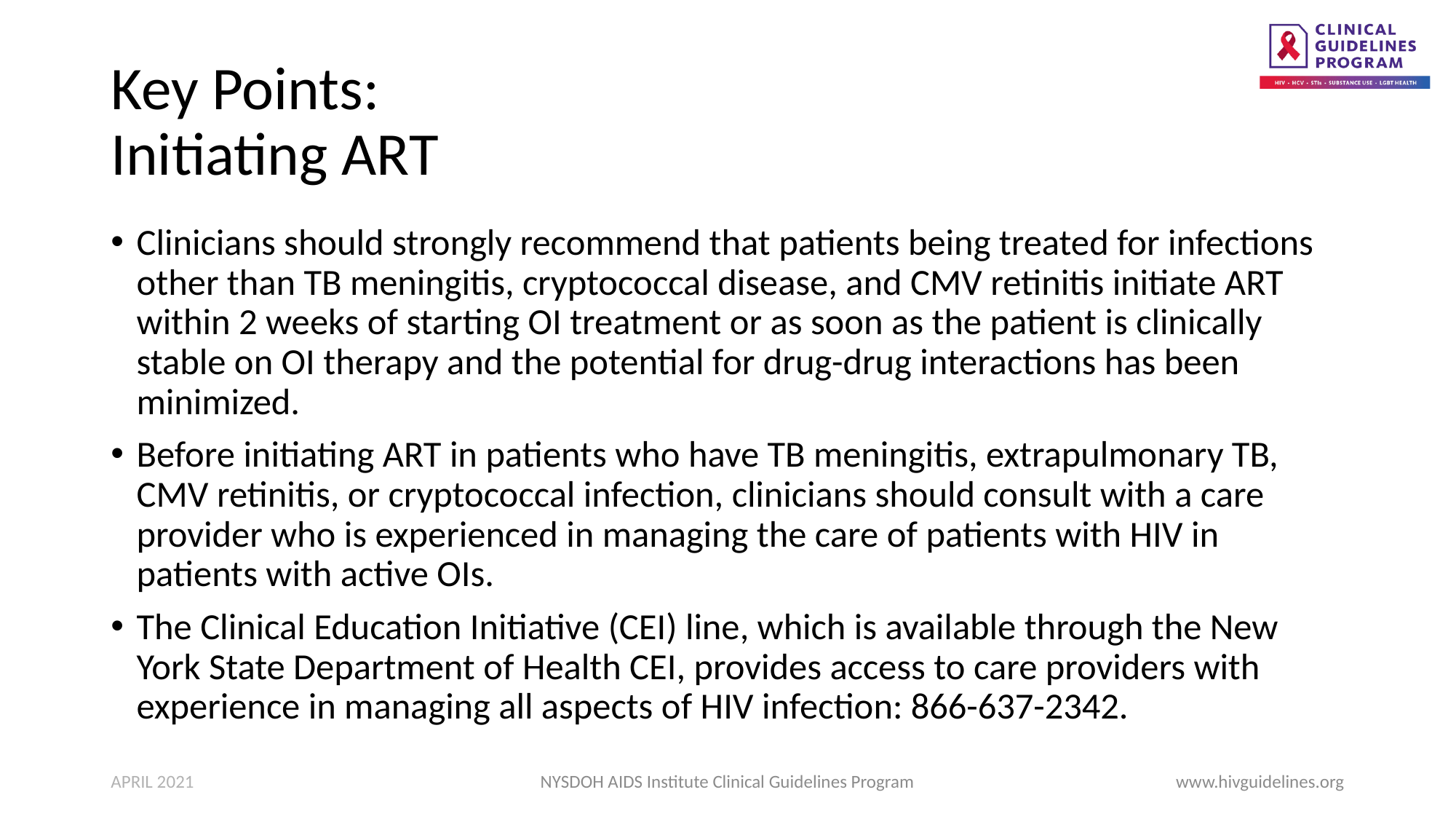

# Key Points: Initiating ART
Clinicians should strongly recommend that patients being treated for infections other than TB meningitis, cryptococcal disease, and CMV retinitis initiate ART within 2 weeks of starting OI treatment or as soon as the patient is clinically stable on OI therapy and the potential for drug-drug interactions has been minimized.
Before initiating ART in patients who have TB meningitis, extrapulmonary TB, CMV retinitis, or cryptococcal infection, clinicians should consult with a care provider who is experienced in managing the care of patients with HIV in patients with active OIs.
The Clinical Education Initiative (CEI) line, which is available through the New York State Department of Health CEI, provides access to care providers with experience in managing all aspects of HIV infection: 866-637-2342.
APRIL 2021
NYSDOH AIDS Institute Clinical Guidelines Program
www.hivguidelines.org